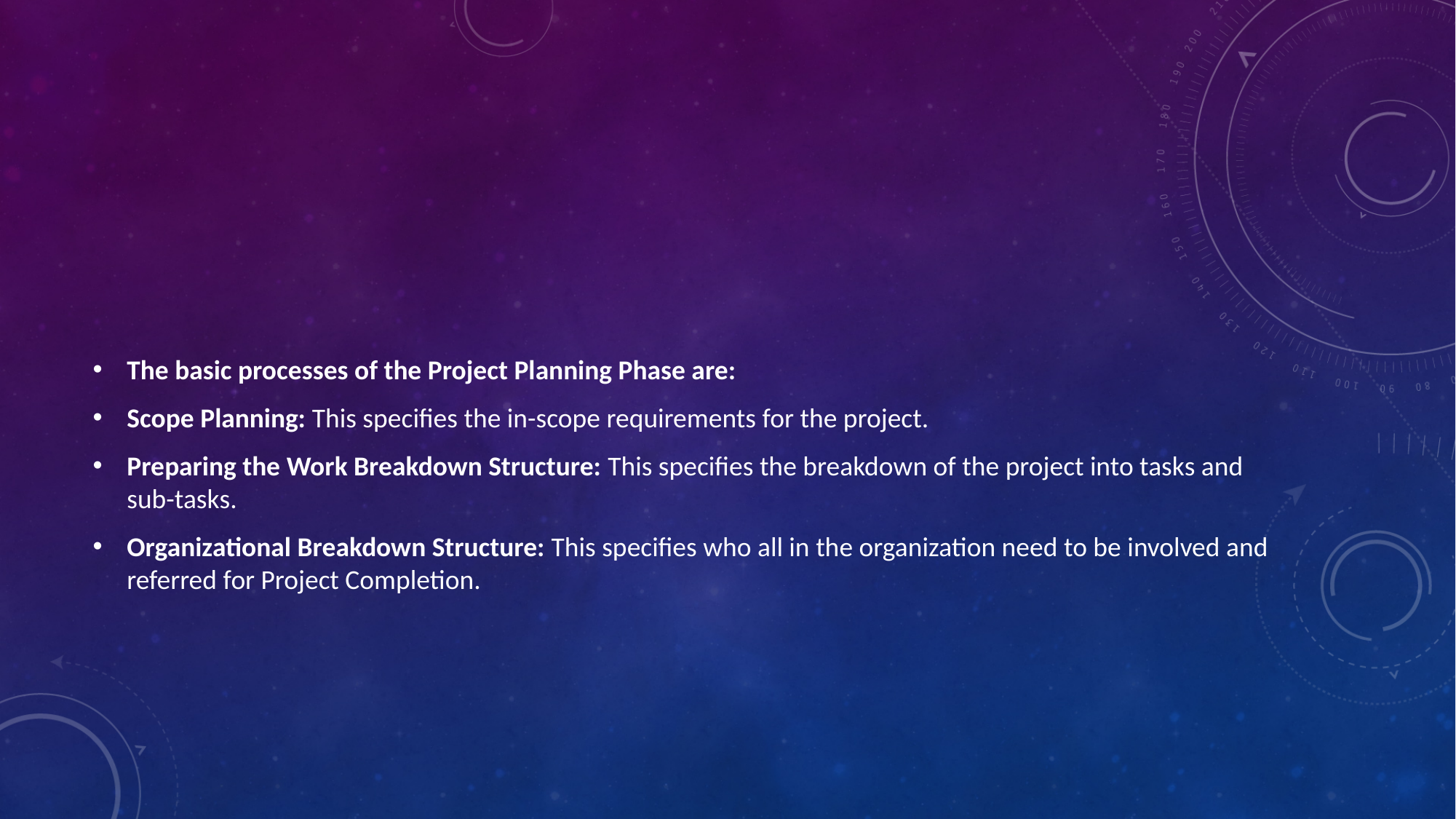

#
The basic processes of the Project Planning Phase are:
Scope Planning: This specifies the in-scope requirements for the project.
Preparing the Work Breakdown Structure: This specifies the breakdown of the project into tasks and sub-tasks.
Organizational Breakdown Structure: This specifies who all in the organization need to be involved and referred for Project Completion.